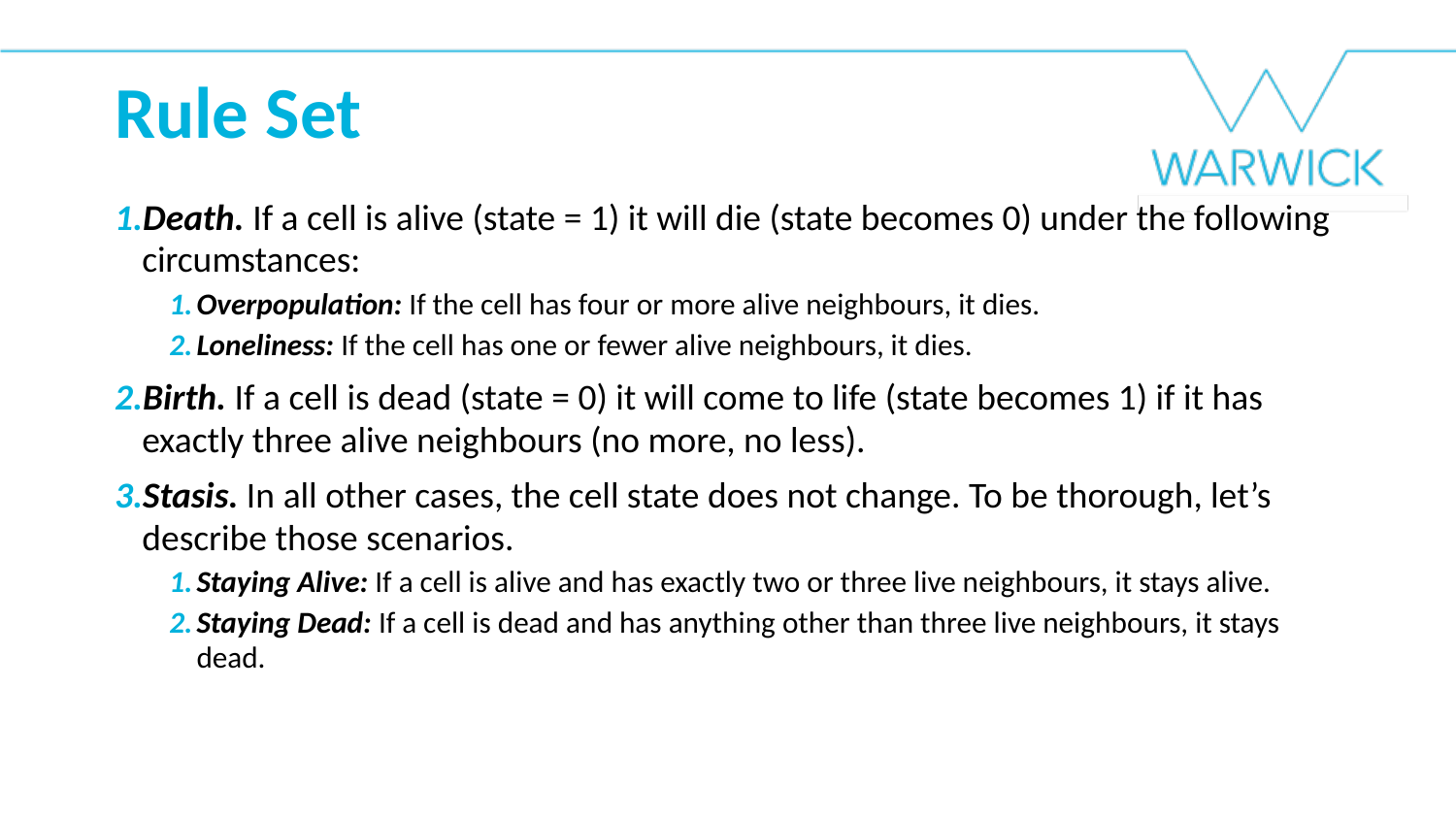

Rule Set
Death. If a cell is alive (state = 1) it will die (state becomes 0) under the following circumstances:
Overpopulation: If the cell has four or more alive neighbours, it dies.
Loneliness: If the cell has one or fewer alive neighbours, it dies.
Birth. If a cell is dead (state = 0) it will come to life (state becomes 1) if it has exactly three alive neighbours (no more, no less).
Stasis. In all other cases, the cell state does not change. To be thorough, let’s describe those scenarios.
Staying Alive: If a cell is alive and has exactly two or three live neighbours, it stays alive.
Staying Dead: If a cell is dead and has anything other than three live neighbours, it stays dead.